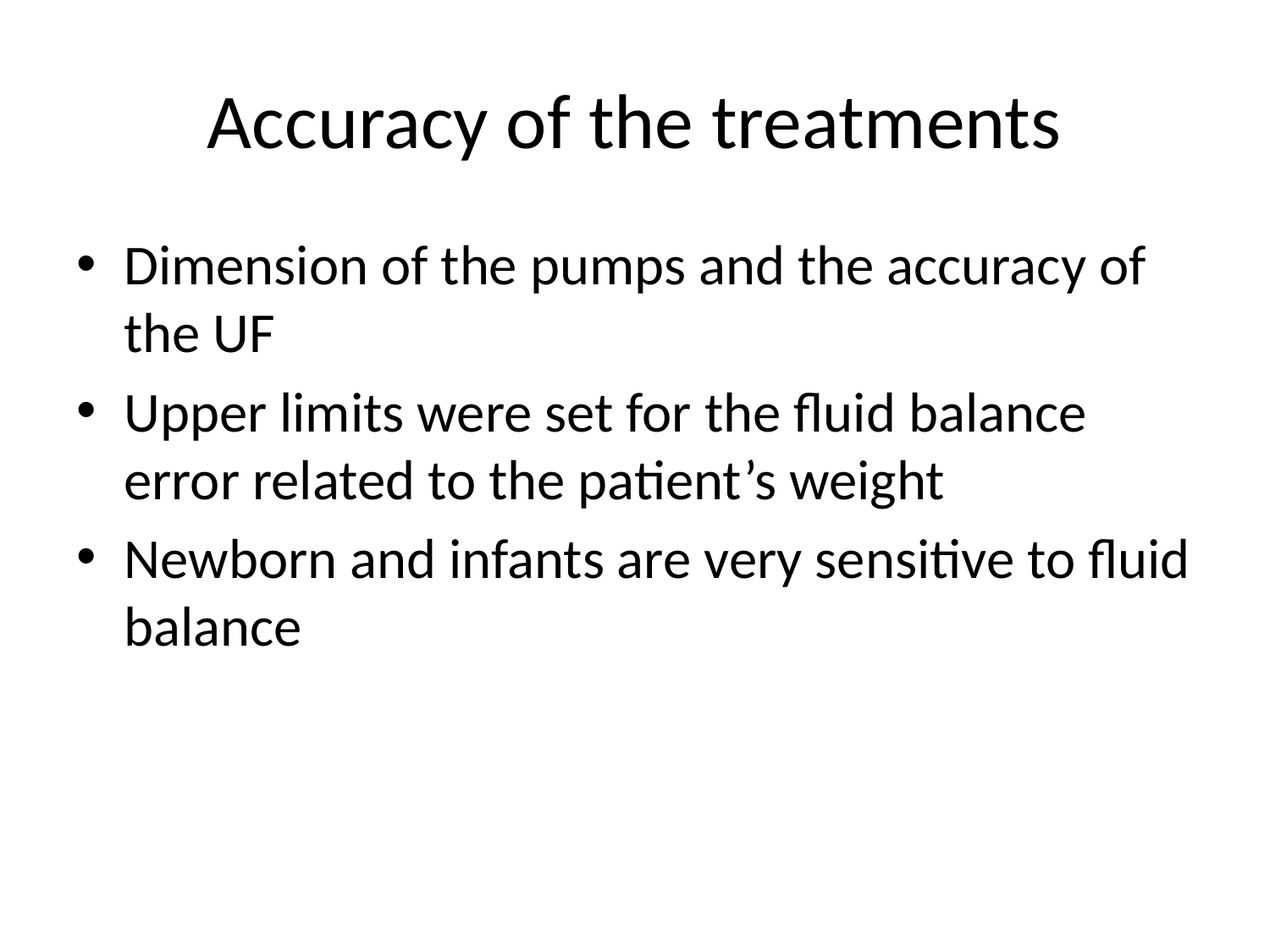

# Accuracy of the treatments
Dimension of the pumps and the accuracy of the UF
Upper limits were set for the fluid balance error related to the patient’s weight
Newborn and infants are very sensitive to fluid balance